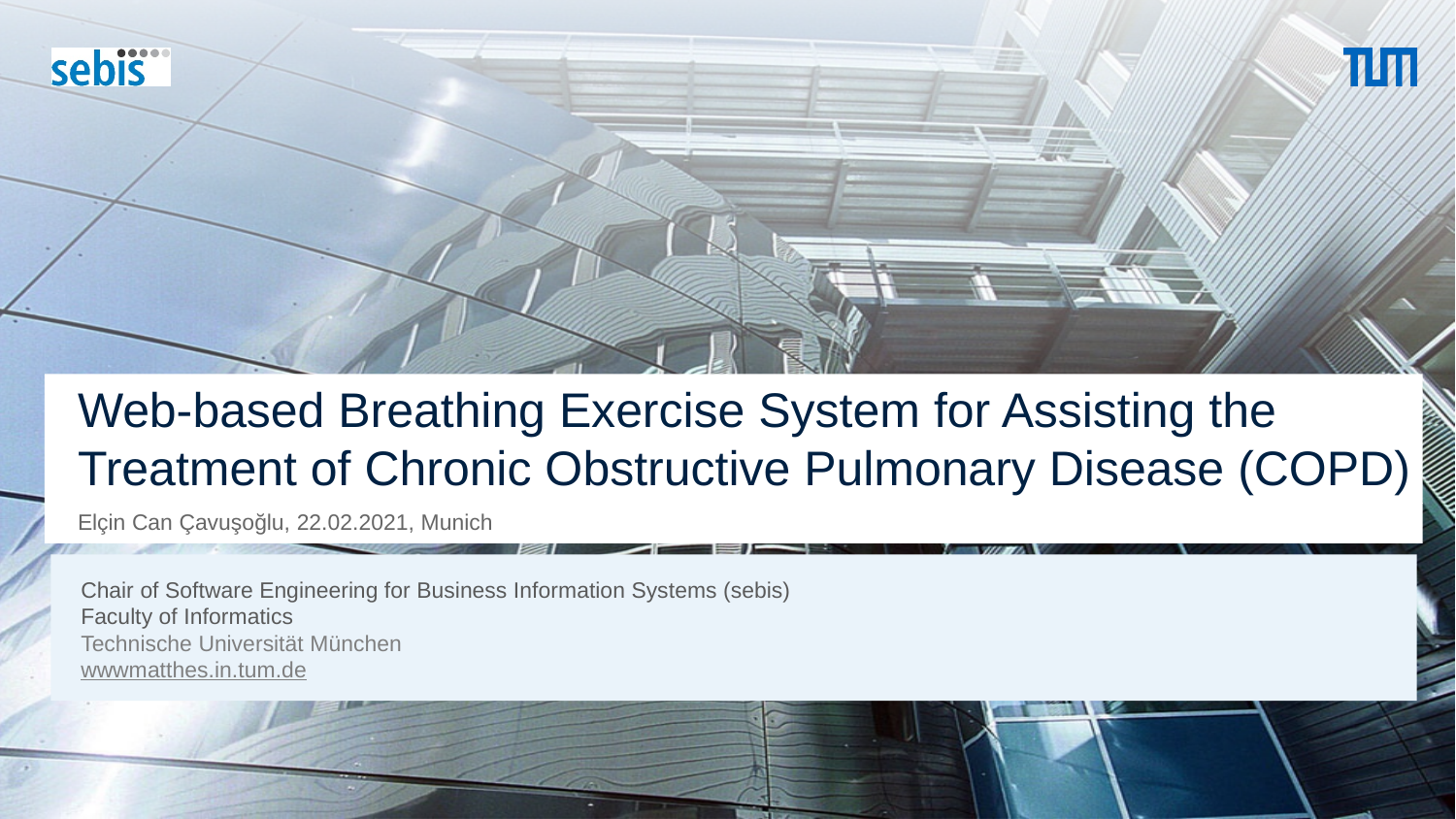

# Web-based Breathing Exercise System for Assisting the Treatment of Chronic Obstructive Pulmonary Disease (COPD)
Elçin Can Çavuşoğlu, 22.02.2021, Munich